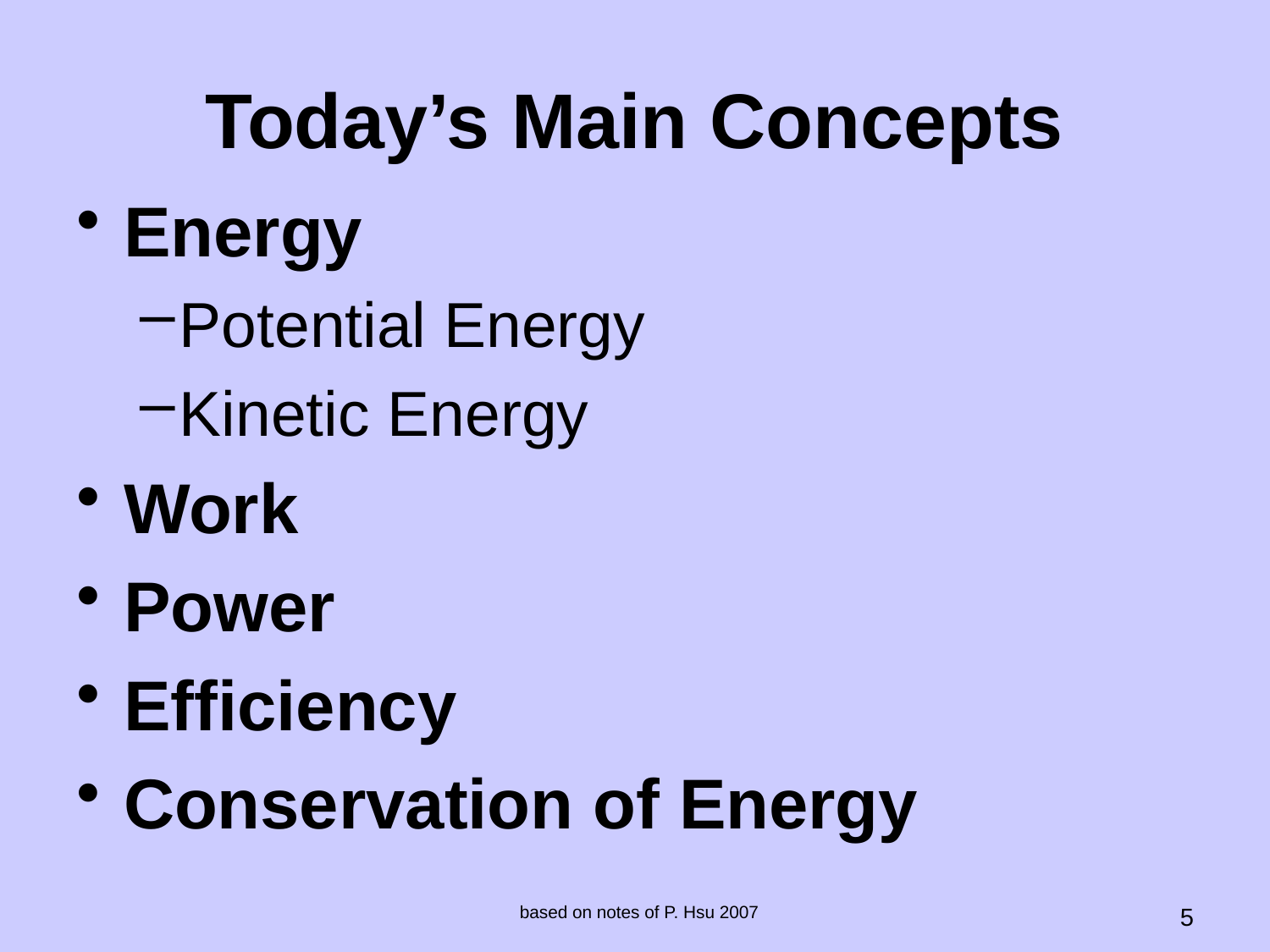

# Today’s Main Concepts
Energy
Potential Energy
Kinetic Energy
Work
Power
Efficiency
Conservation of Energy

based on notes of P. Hsu 2007
5